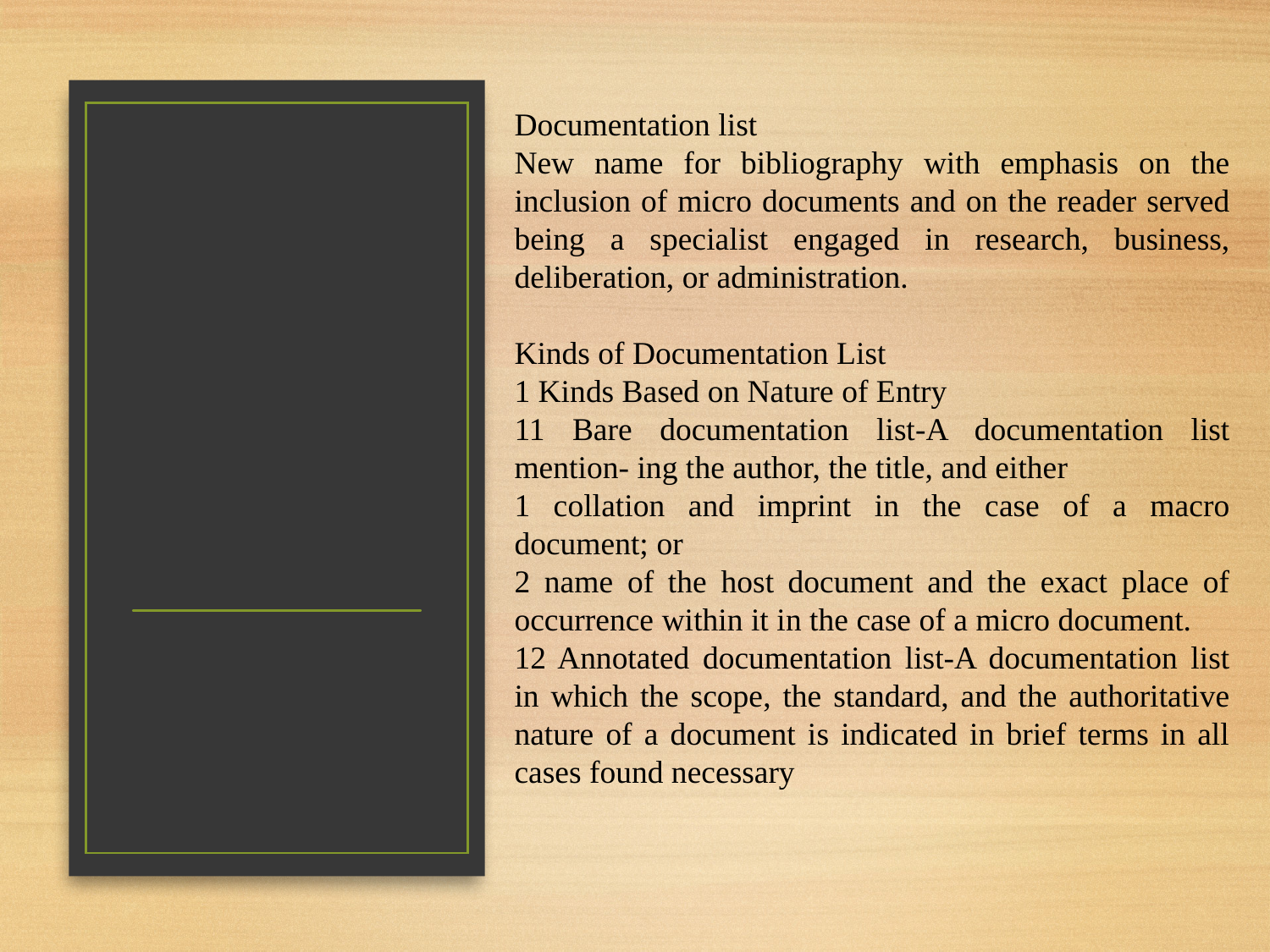

Documentation list
New name for bibliography with emphasis on the inclusion of micro documents and on the reader served being a specialist engaged in research, business, deliberation, or administration.

Kinds of Documentation List
1 Kinds Based on Nature of Entry
11 Bare documentation list-A documentation list mention- ing the author, the title, and either
1 collation and imprint in the case of a macro document; or
2 name of the host document and the exact place of occurrence within it in the case of a micro document.
12 Annotated documentation list-A documentation list in which the scope, the standard, and the authoritative nature of a document is indicated in brief terms in all cases found necessary